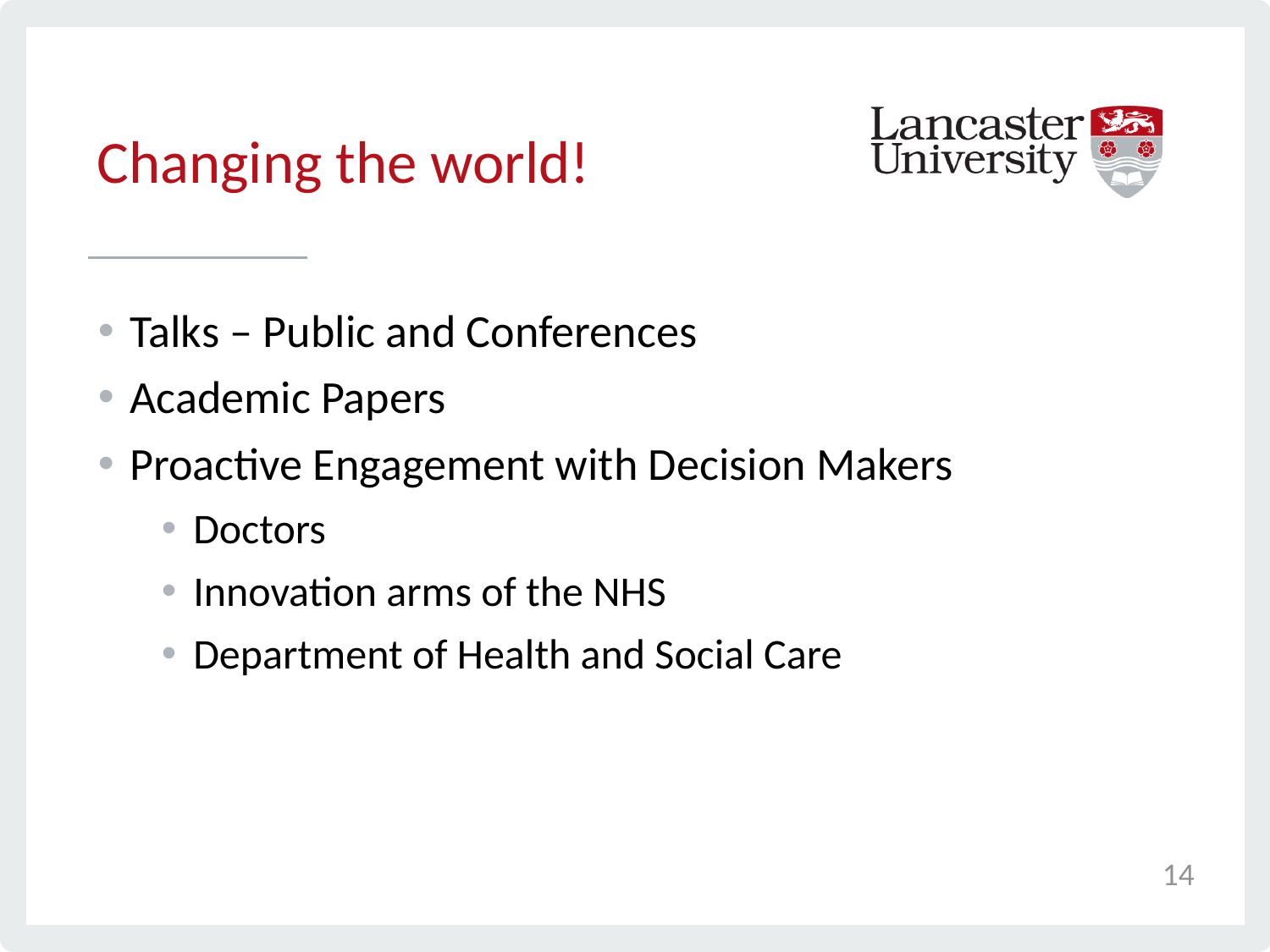

# Changing the world!
Talks – Public and Conferences
Academic Papers
Proactive Engagement with Decision Makers
Doctors
Innovation arms of the NHS
Department of Health and Social Care

14